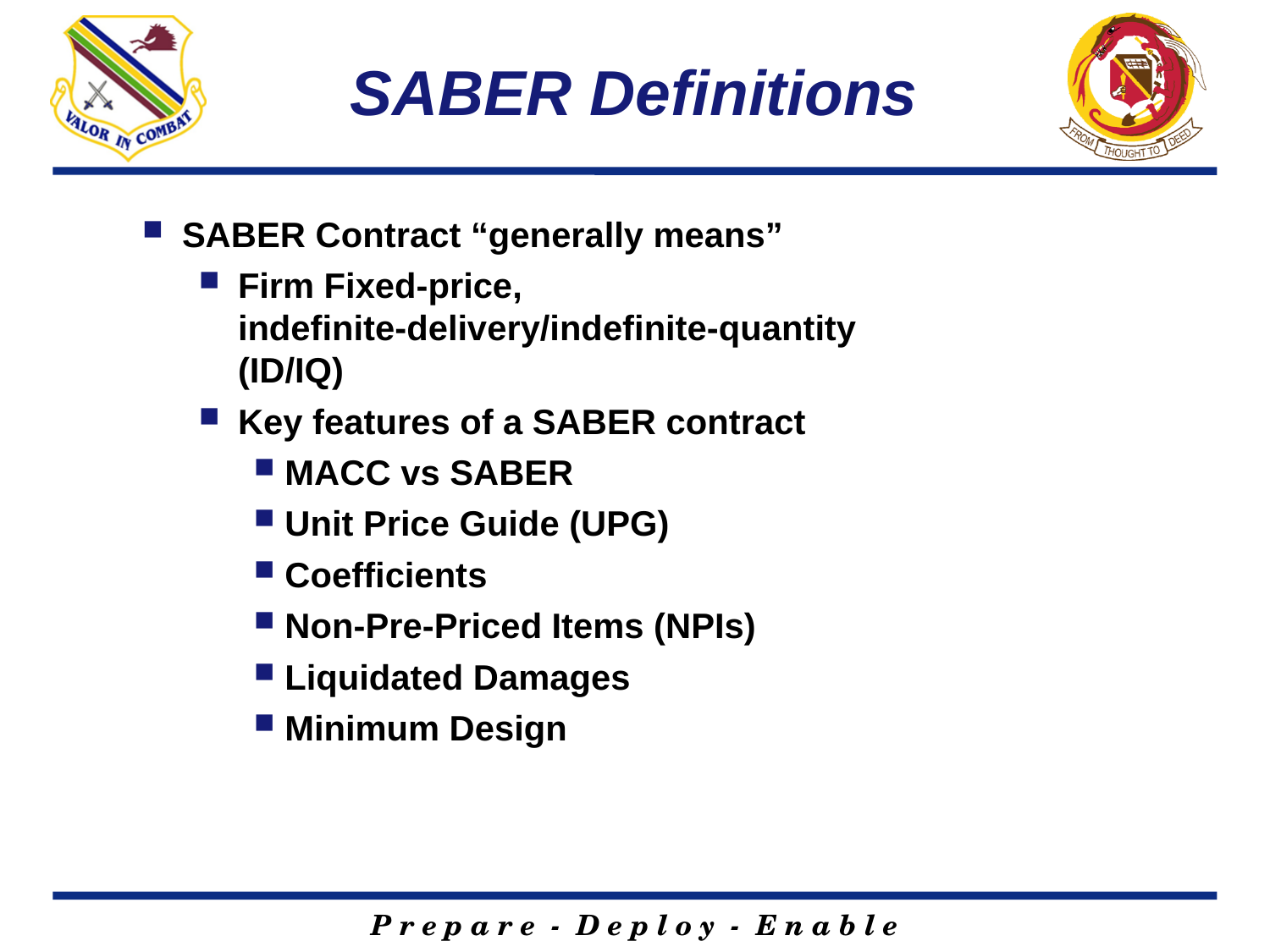

# SABER Definitions
SABER Contract “generally means”
Firm Fixed-price, indefinite-delivery/indefinite-quantity (ID/IQ)
Key features of a SABER contract
MACC vs SABER
Unit Price Guide (UPG)
Coefficients
Non-Pre-Priced Items (NPIs)
Liquidated Damages
Minimum Design